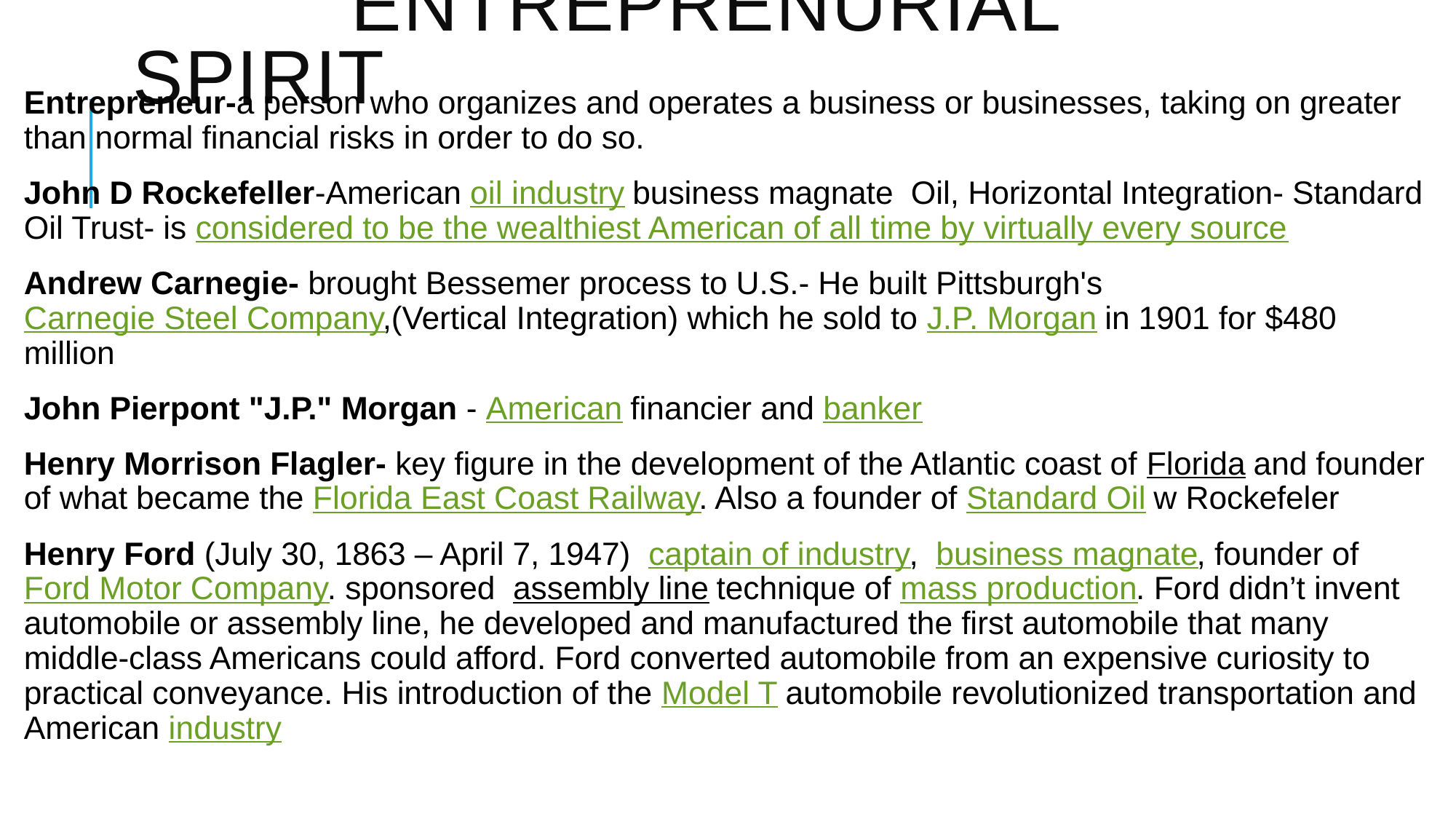

# Entreprenurial Spirit
Entrepreneur-a person who organizes and operates a business or businesses, taking on greater than normal financial risks in order to do so.
John D Rockefeller-American oil industry business magnate  Oil, Horizontal Integration- Standard Oil Trust- is considered to be the wealthiest American of all time by virtually every source
Andrew Carnegie- brought Bessemer process to U.S.- He built Pittsburgh's Carnegie Steel Company,(Vertical Integration) which he sold to J.P. Morgan in 1901 for $480 million
John Pierpont "J.P." Morgan - American financier and banker
Henry Morrison Flagler- key figure in the development of the Atlantic coast of Florida and founder of what became the Florida East Coast Railway. Also a founder of Standard Oil w Rockefeler
Henry Ford (July 30, 1863 – April 7, 1947)  captain of industry,  business magnate, founder of Ford Motor Company. sponsored  assembly line technique of mass production. Ford didn’t invent automobile or assembly line, he developed and manufactured the first automobile that many middle-class Americans could afford. Ford converted automobile from an expensive curiosity to practical conveyance. His introduction of the Model T automobile revolutionized transportation and American industry